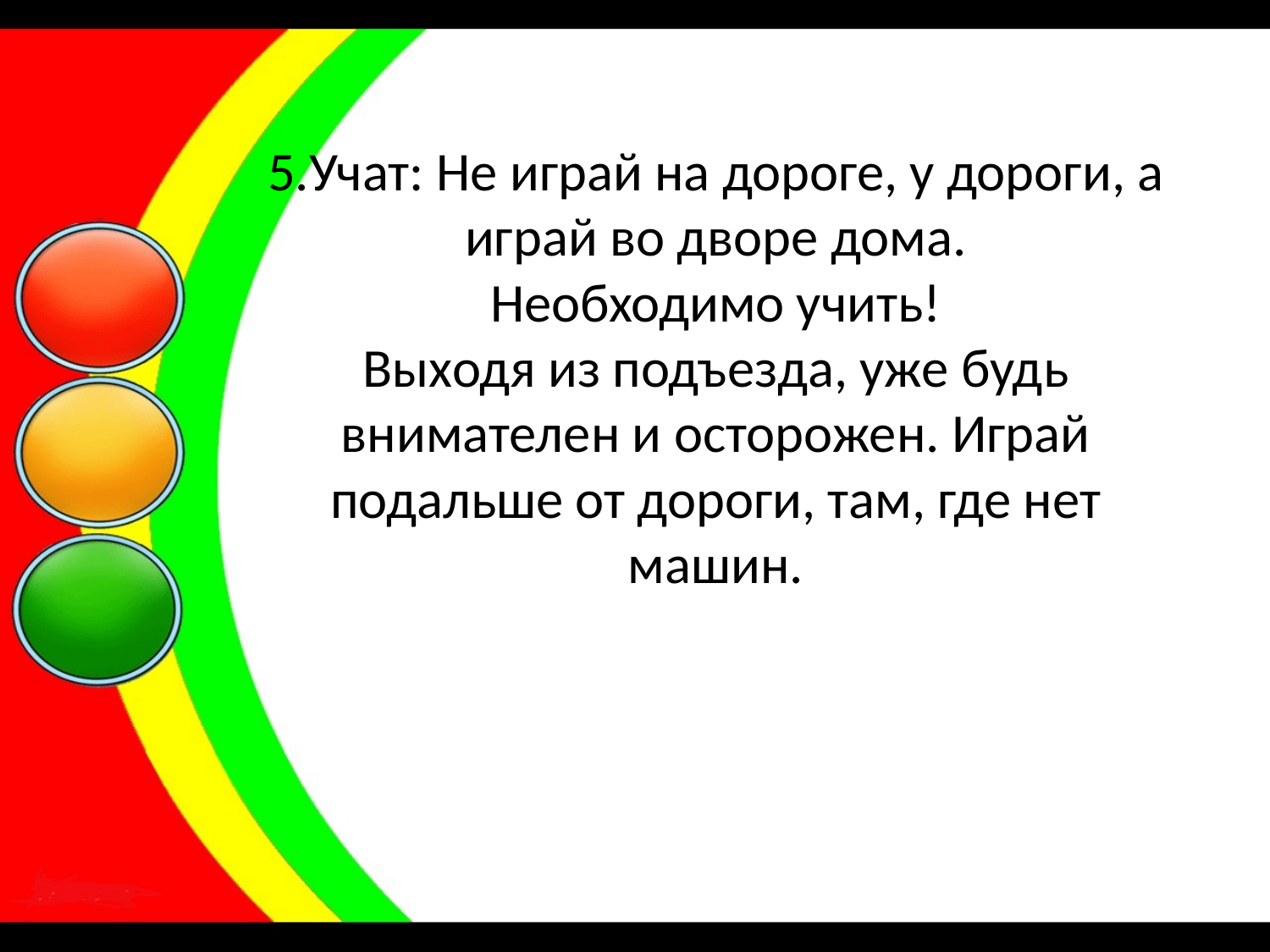

# 5.Учат: Не играй на дороге, у дороги, а играй во дворе дома. Необходимо учить! Выходя из подъезда, уже будь внимателен и осторожен. Играй подальше от дороги, там, где нет машин.